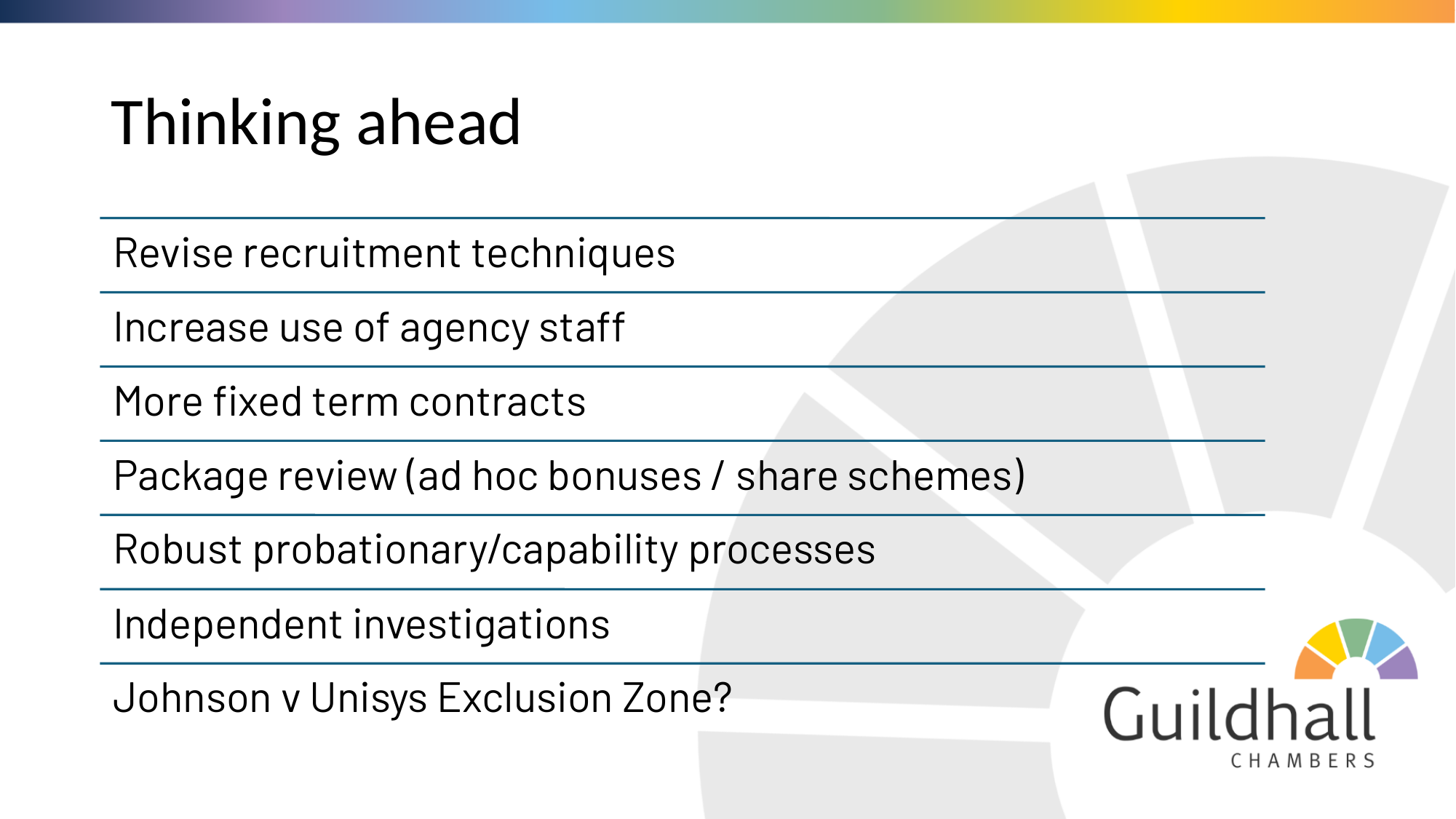

# Thinking ahead
Revise recruitment techniques
Increase use of agency staff
More fixed term contracts
Package review (ad hoc bonuses / share schemes)
Robust probationary/capability processes
Independent investigations
Johnson v Unisys Exclusion Zone?